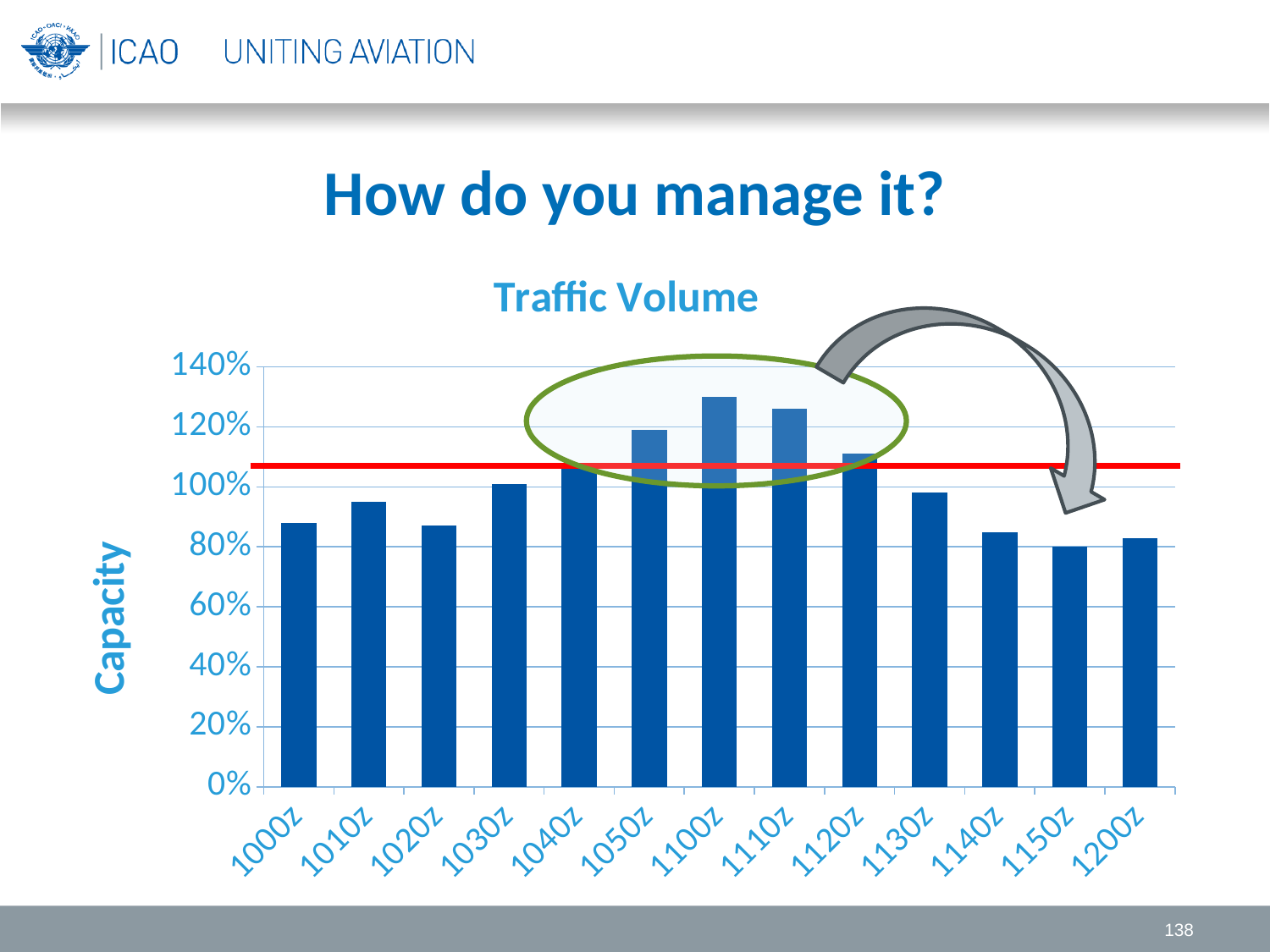

# How do you manage it?

### Chart: Traffic Volume

| Category | Traffic Volume |
|---|---|
| 1000z | 0.88 |
| 1010z | 0.95 |
| 1020z | 0.87 |
| 1030z | 1.01 |
| 1040z | 1.08 |
| 1050z | 1.19 |
| 1100z | 1.3 |
| 1110z | 1.26 |
| 1120z | 1.11 |
| 1130z | 0.98 |
| 1140z | 0.85 |
| 1150z | 0.8 |
| 1200z | 0.83 |

138